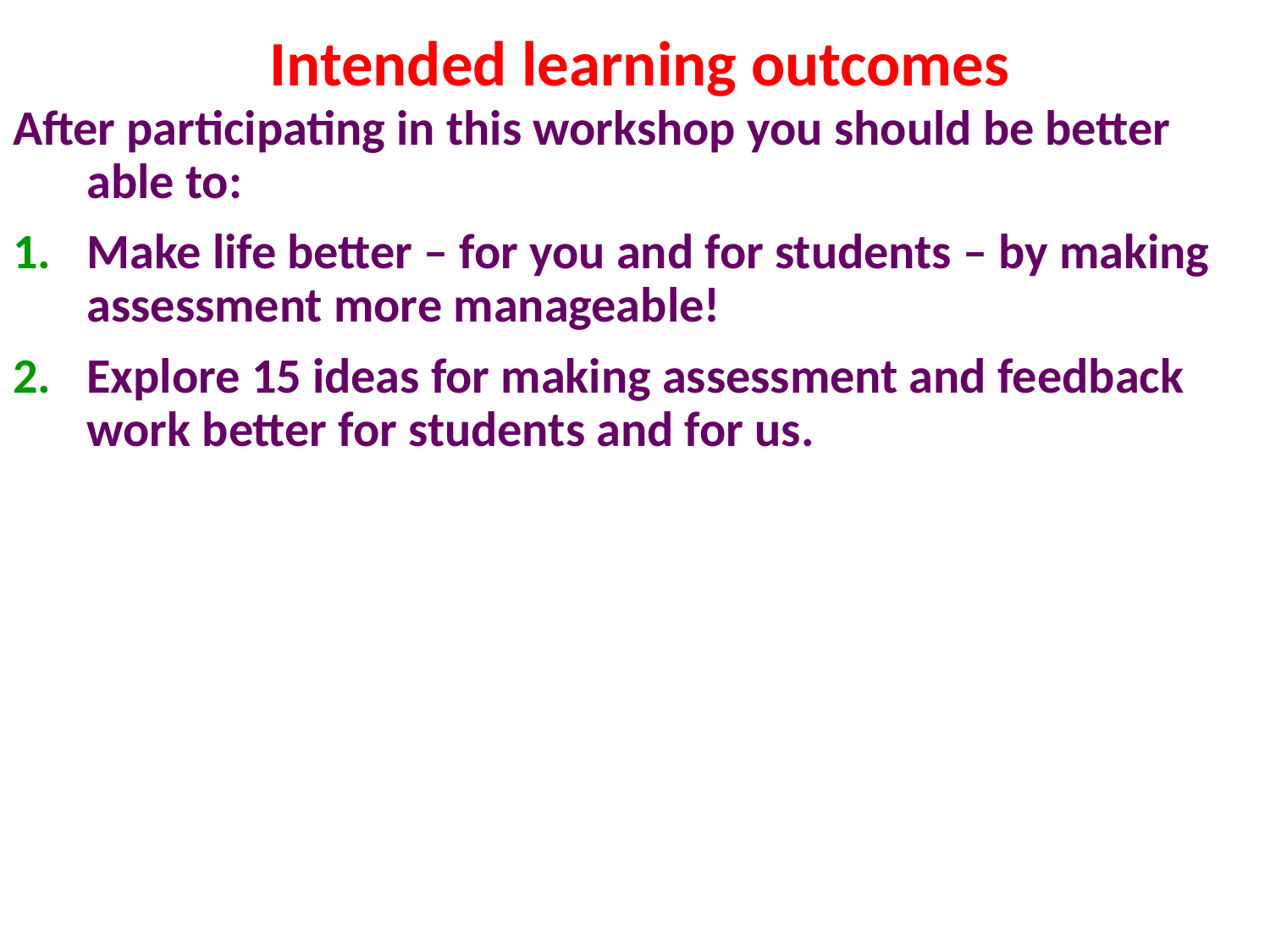

# Intended learning outcomes
After participating in this workshop you should be better able to:
Make life better – for you and for students – by making assessment more manageable!
Explore 15 ideas for making assessment and feedback work better for students and for us.